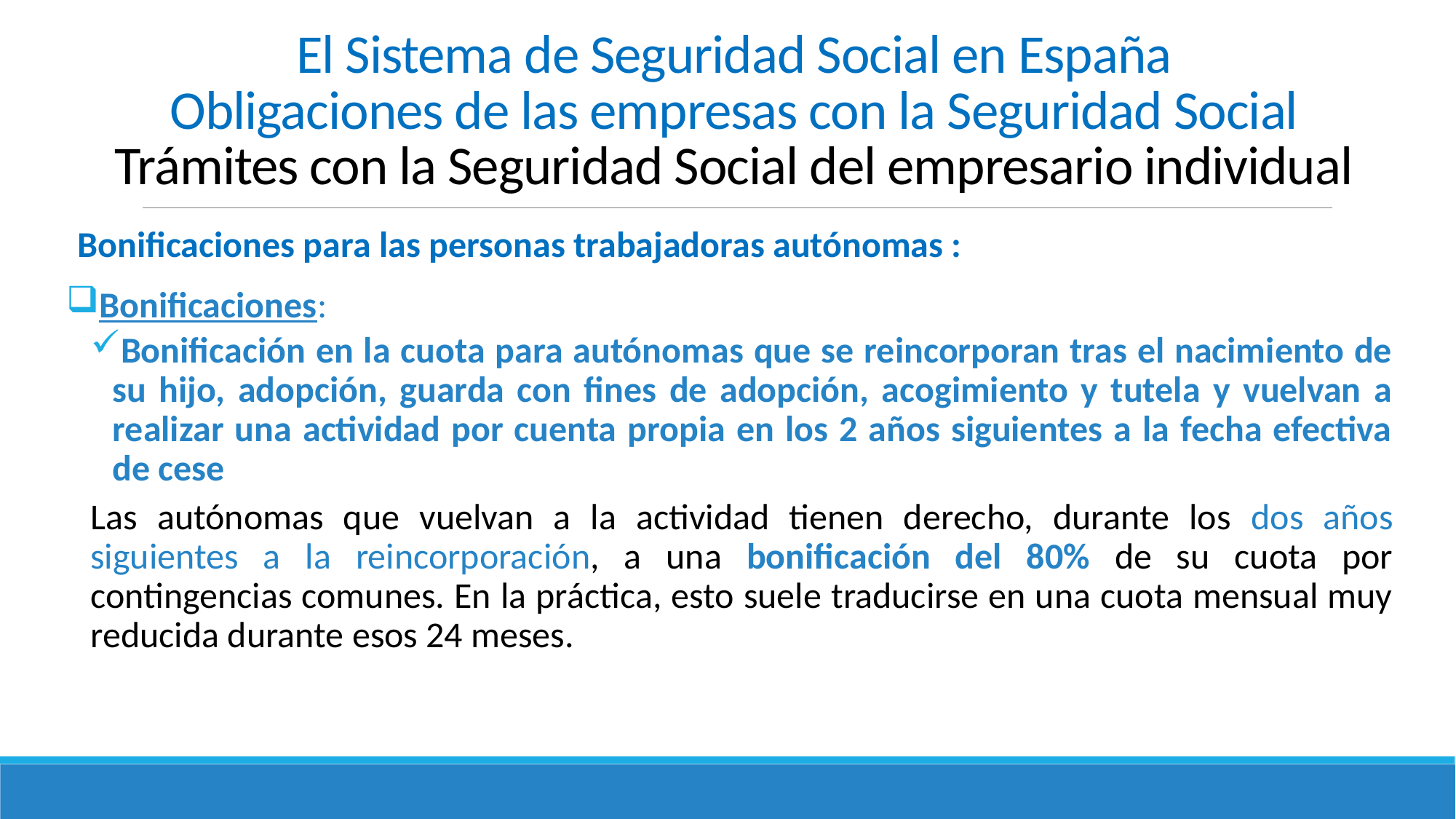

# El Sistema de Seguridad Social en España Obligaciones de las empresas con la Seguridad Social Trámites con la Seguridad Social del empresario individual
Bonificaciones para las personas trabajadoras autónomas :
Bonificaciones:
Bonificación en la cuota para autónomas que se reincorporan tras el nacimiento de su hijo, adopción, guarda con fines de adopción, acogimiento y tutela y vuelvan a realizar una actividad por cuenta propia en los 2 años siguientes a la fecha efectiva de cese
Las autónomas que vuelvan a la actividad tienen derecho, durante los dos años siguientes a la reincorporación, a una bonificación del 80% de su cuota por contingencias comunes. En la práctica, esto suele traducirse en una cuota mensual muy reducida durante esos 24 meses.